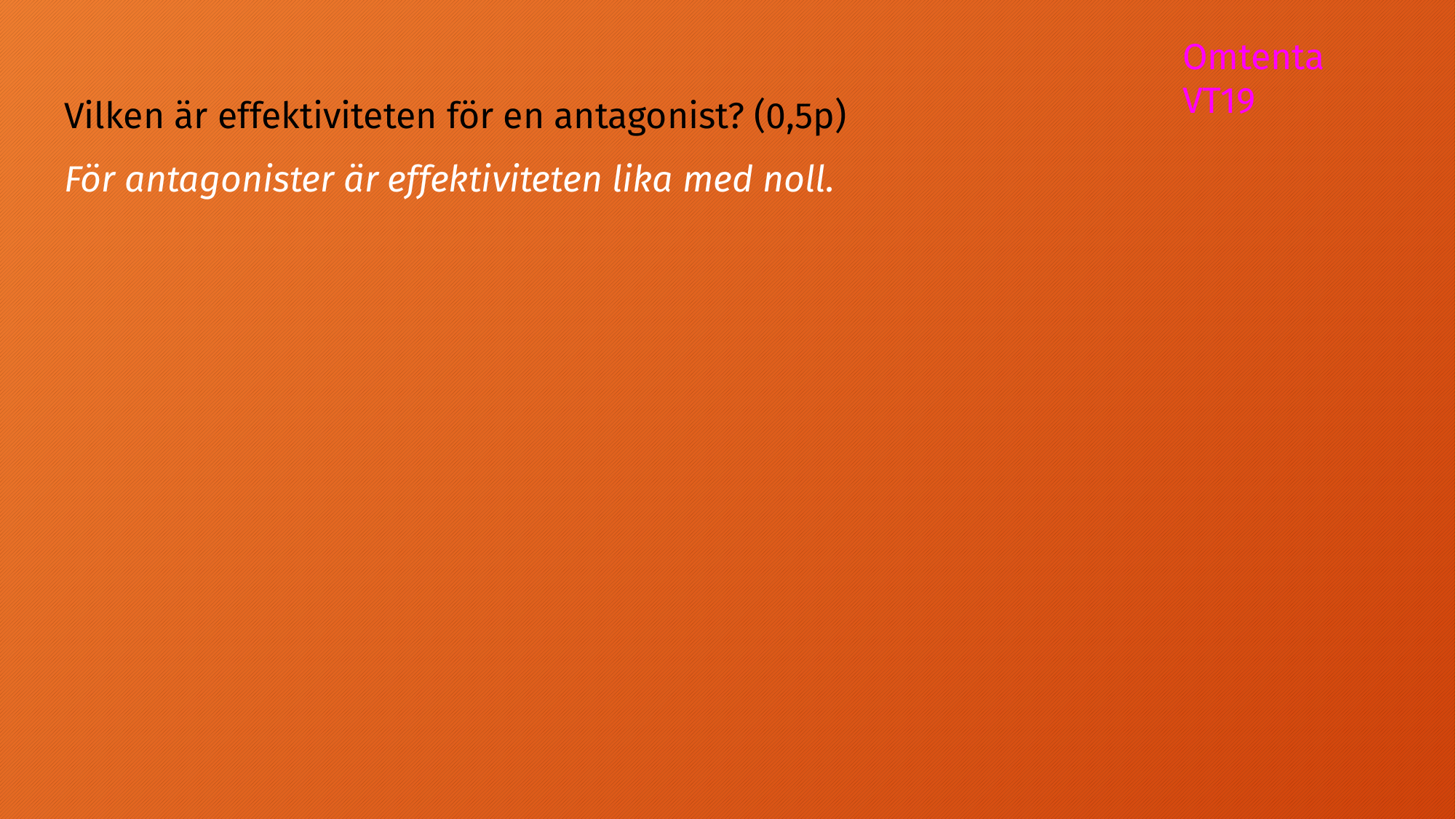

Omtenta VT19
Vilken är effektiviteten för en antagonist? (0,5p)
För antagonister är effektiviteten lika med noll.